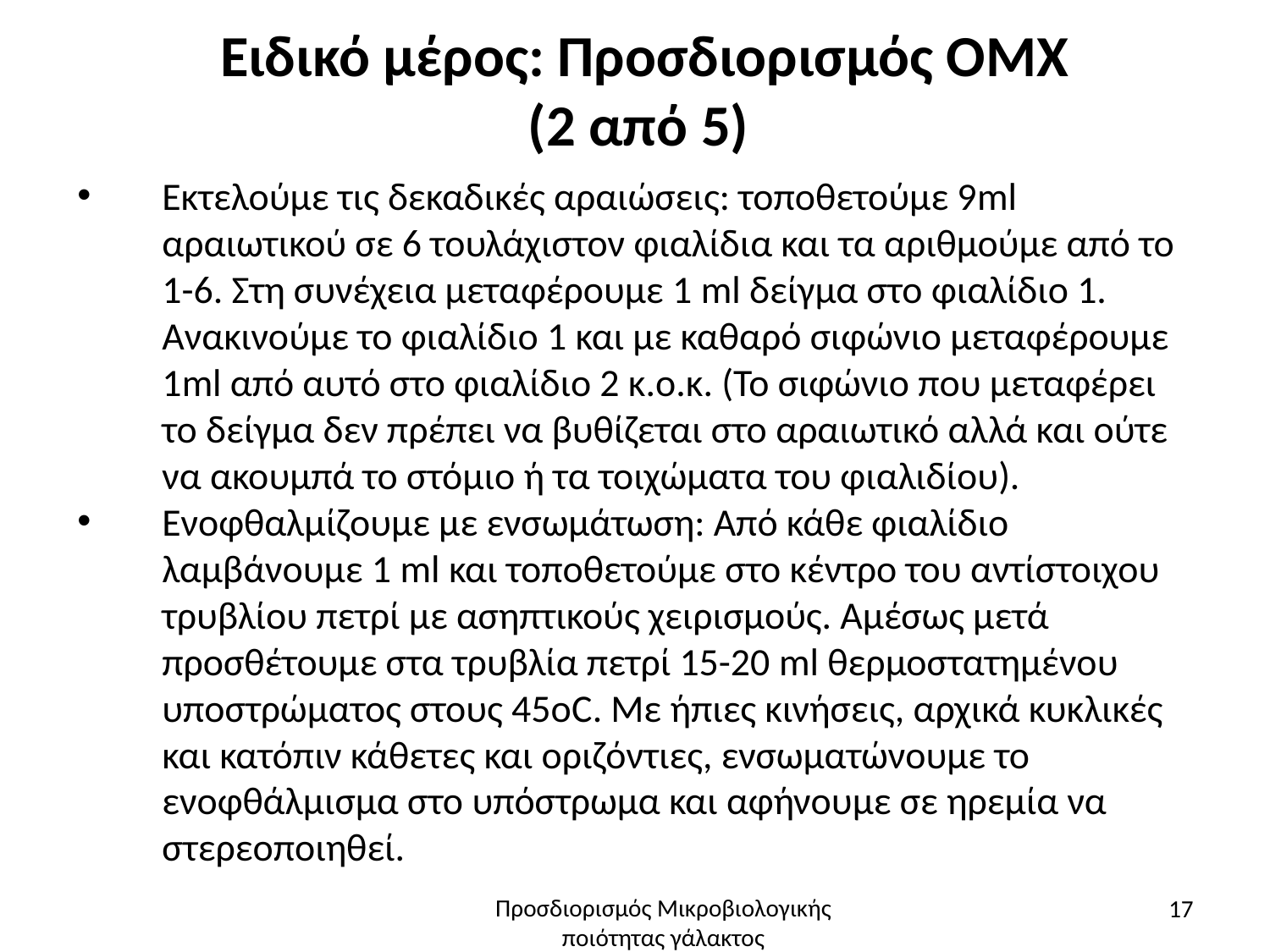

# Ειδικό μέρος: Προσδιορισμός ΟΜΧ (2 από 5)
Εκτελούμε τις δεκαδικές αραιώσεις: τοποθετούμε 9ml αραιωτικού σε 6 τουλάχιστον φιαλίδια και τα αριθμούμε από το 1-6. Στη συνέχεια μεταφέρουμε 1 ml δείγμα στο φιαλίδιο 1. Ανακινούμε το φιαλίδιο 1 και με καθαρό σιφώνιο μεταφέρουμε 1ml από αυτό στο φιαλίδιο 2 κ.ο.κ. (Το σιφώνιο που μεταφέρει το δείγμα δεν πρέπει να βυθίζεται στο αραιωτικό αλλά και ούτε να ακουμπά το στόμιο ή τα τοιχώματα του φιαλιδίου).
Ενοφθαλμίζουμε με ενσωμάτωση: Από κάθε φιαλίδιο λαμβάνουμε 1 ml και τοποθετούμε στο κέντρο του αντίστοιχου τρυβλίου πετρί με ασηπτικούς χειρισμούς. Αμέσως μετά προσθέτουμε στα τρυβλία πετρί 15-20 ml θερμοστατημένου υποστρώματος στους 45οC. Με ήπιες κινήσεις, αρχικά κυκλικές και κατόπιν κάθετες και οριζόντιες, ενσωματώνουμε το ενοφθάλμισμα στο υπόστρωμα και αφήνουμε σε ηρεμία να στερεοποιηθεί.
17
Προσδιορισμός Μικροβιολογικής ποιότητας γάλακτος